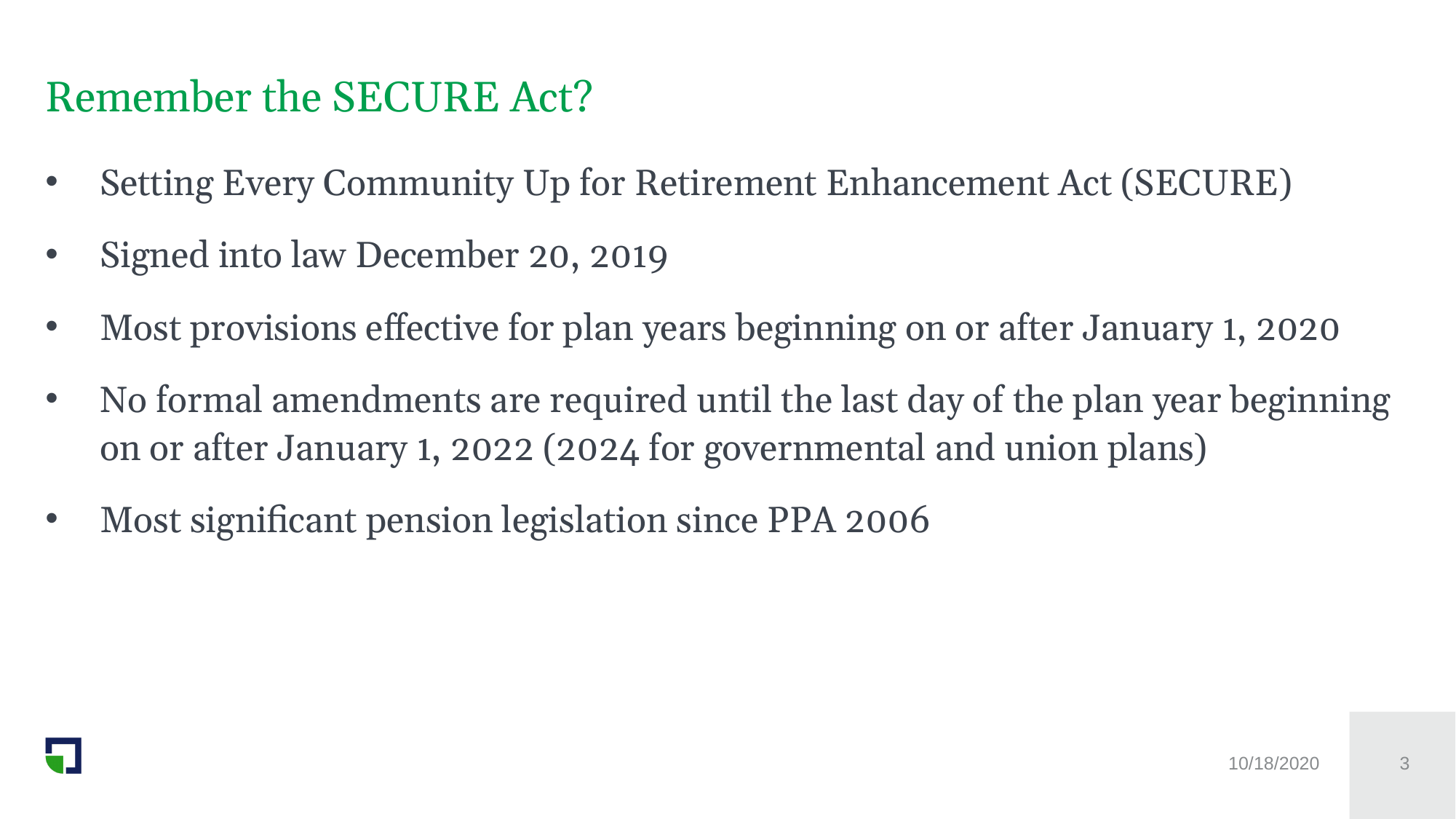

# Remember the SECURE Act?
Setting Every Community Up for Retirement Enhancement Act (SECURE)
Signed into law December 20, 2019
Most provisions effective for plan years beginning on or after January 1, 2020
No formal amendments are required until the last day of the plan year beginning on or after January 1, 2022 (2024 for governmental and union plans)
Most significant pension legislation since PPA 2006

10/18/2020
3